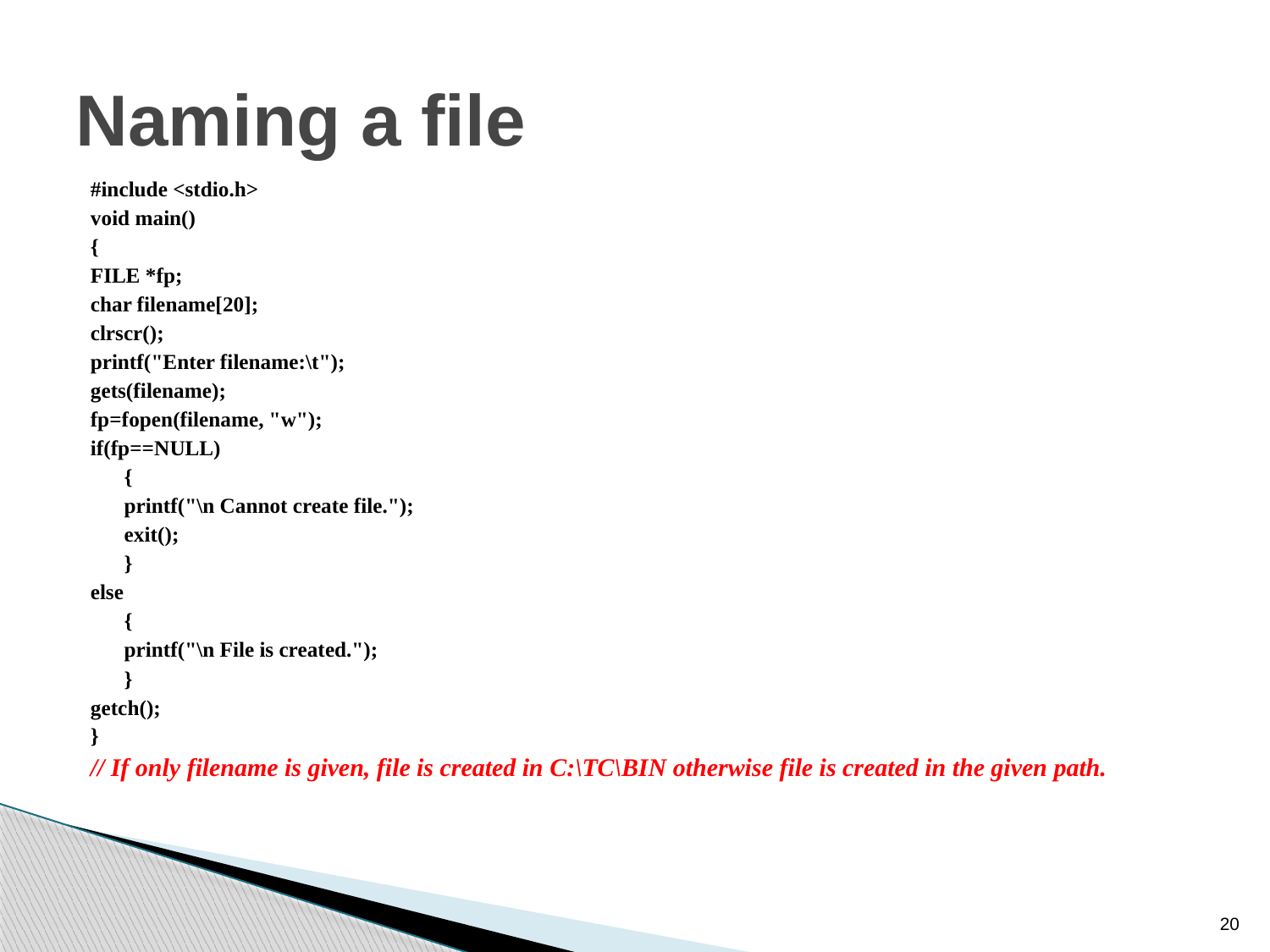

# Naming a file
#include <stdio.h>
void main()
{
FILE *fp;
char filename[20];
clrscr();
printf("Enter filename:\t");
gets(filename);
fp=fopen(filename, "w");
if(fp==NULL)
	{
	printf("\n Cannot create file.");
	exit();
	}
else
	{
	printf("\n File is created.");
	}
getch();
}
// If only filename is given, file is created in C:\TC\BIN otherwise file is created in the given path.
20